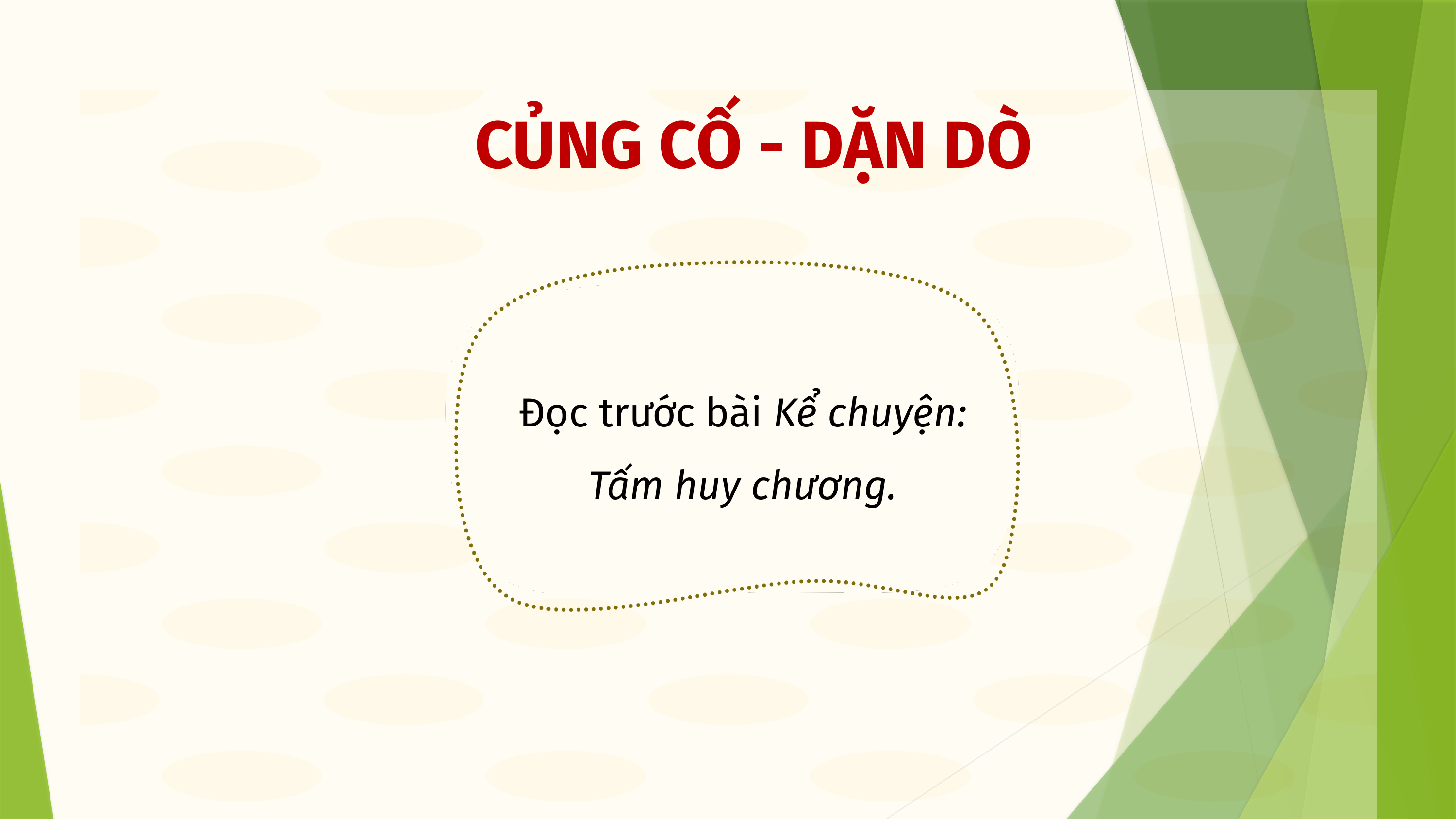

CỦNG CỐ - DẶN DÒ

Đọc trước bài Kể chuyện: Tấm huy chương.